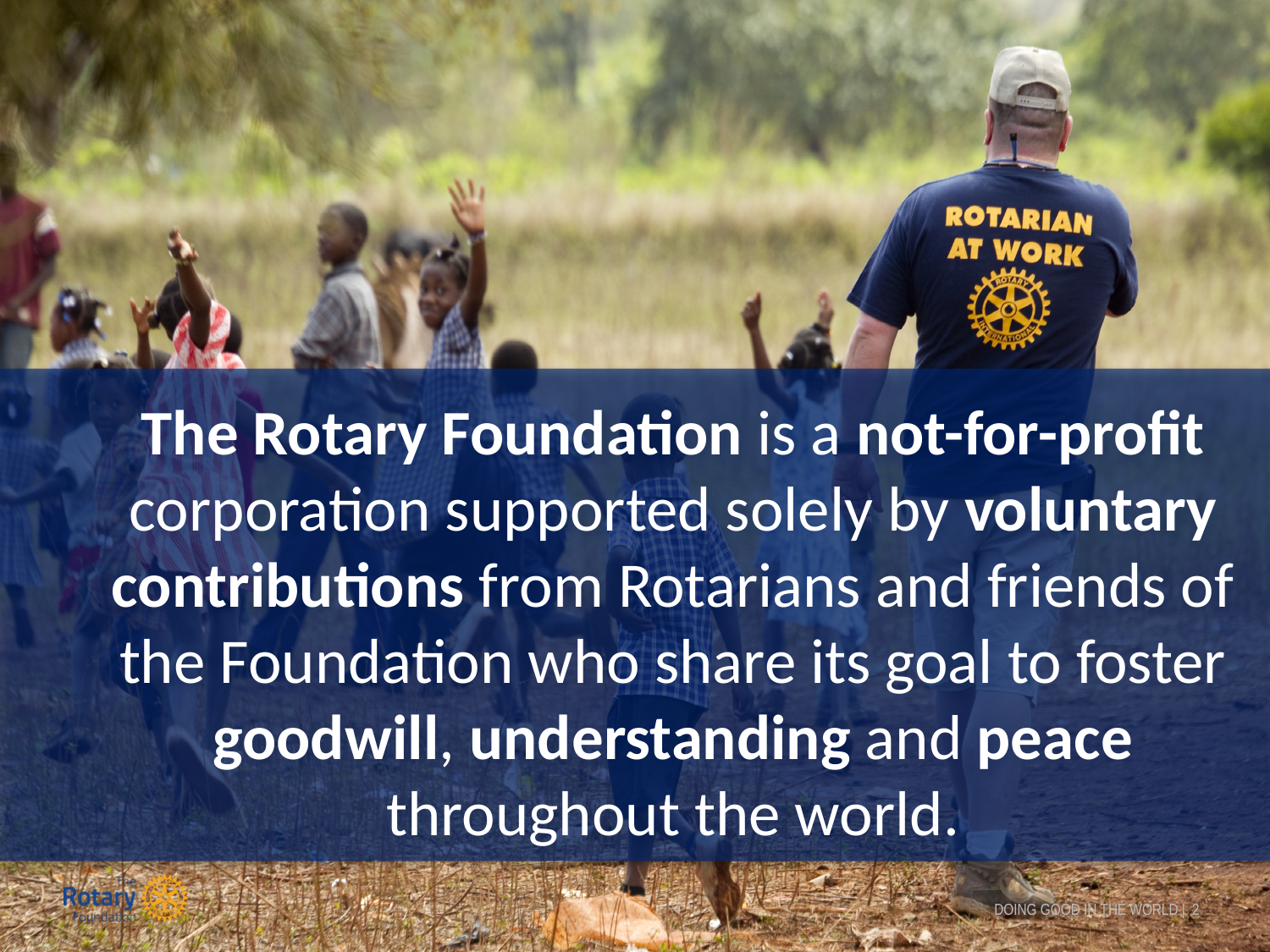

# The Rotary Foundation is a not-for-profit corporation supported solely by voluntary contributions from Rotarians and friends of the Foundation who share its goal to foster goodwill, understanding and peace throughout the world.